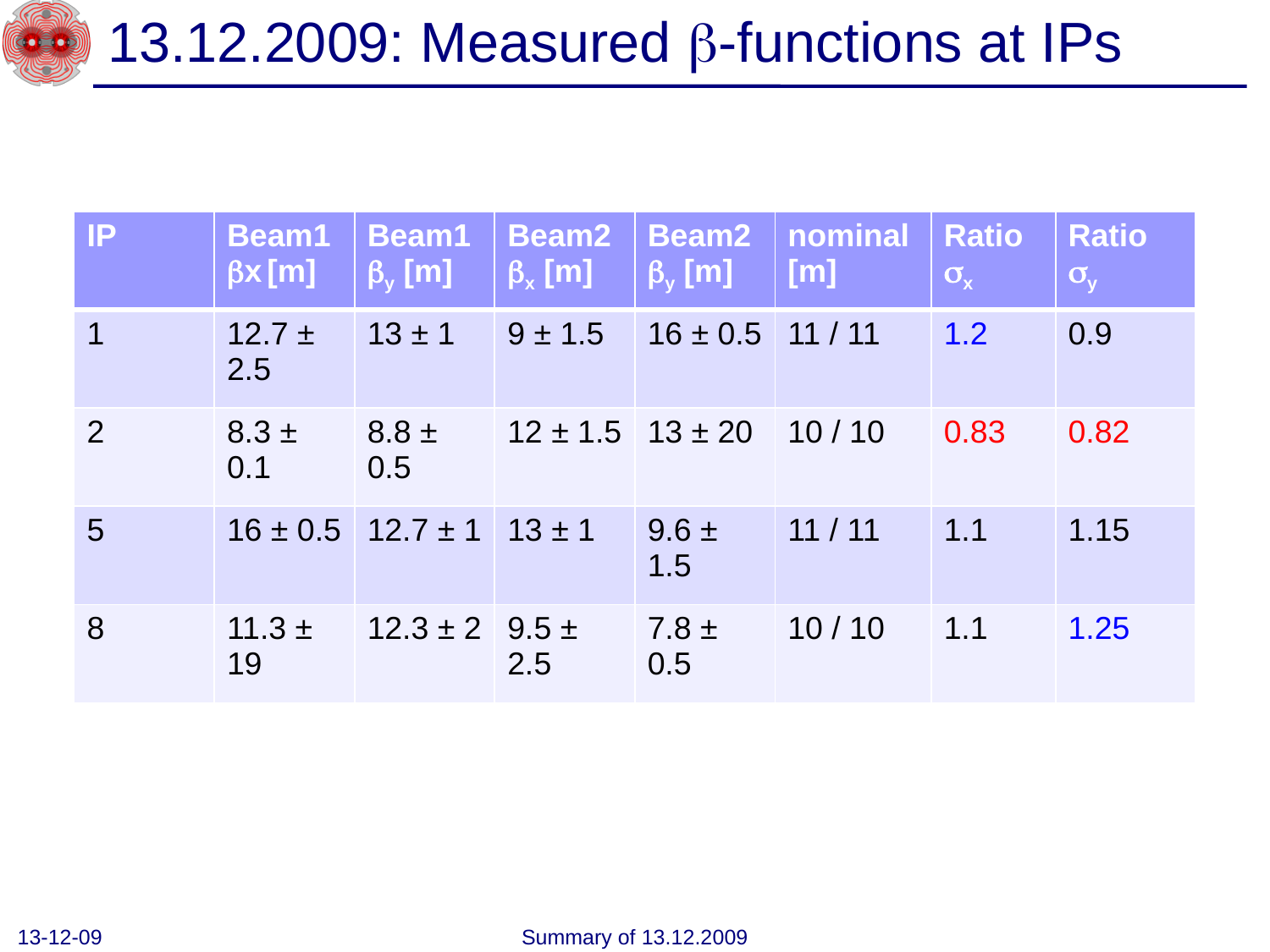

# 13.12.2009: Measured β-functions at IPs
| IP | Beam1 βx [m] | Beam1 βy [m] | Beam2 βx [m] | Beam2 βy [m] | nominal [m] | Ratio σx | Ratio σy |
| --- | --- | --- | --- | --- | --- | --- | --- |
| 1 | 12.7 ± 2.5 | 13 ± 1 | 9 ± 1.5 | 16 ± 0.5 | 11 / 11 | 1.2 | 0.9 |
| 2 | 8.3 ± 0.1 | 8.8 ± 0.5 | 12 ± 1.5 | 13 ± 20 | 10 / 10 | 0.83 | 0.82 |
| 5 | 16 ± 0.5 | 12.7 ± 1 | 13 ± 1 | 9.6 ± 1.5 | 11 / 11 | 1.1 | 1.15 |
| 8 | 11.3 ± 19 | 12.3 ± 2 | 9.5 ± 2.5 | 7.8 ± 0.5 | 10 / 10 | 1.1 | 1.25 |
13-12-09
Summary of 13.12.2009